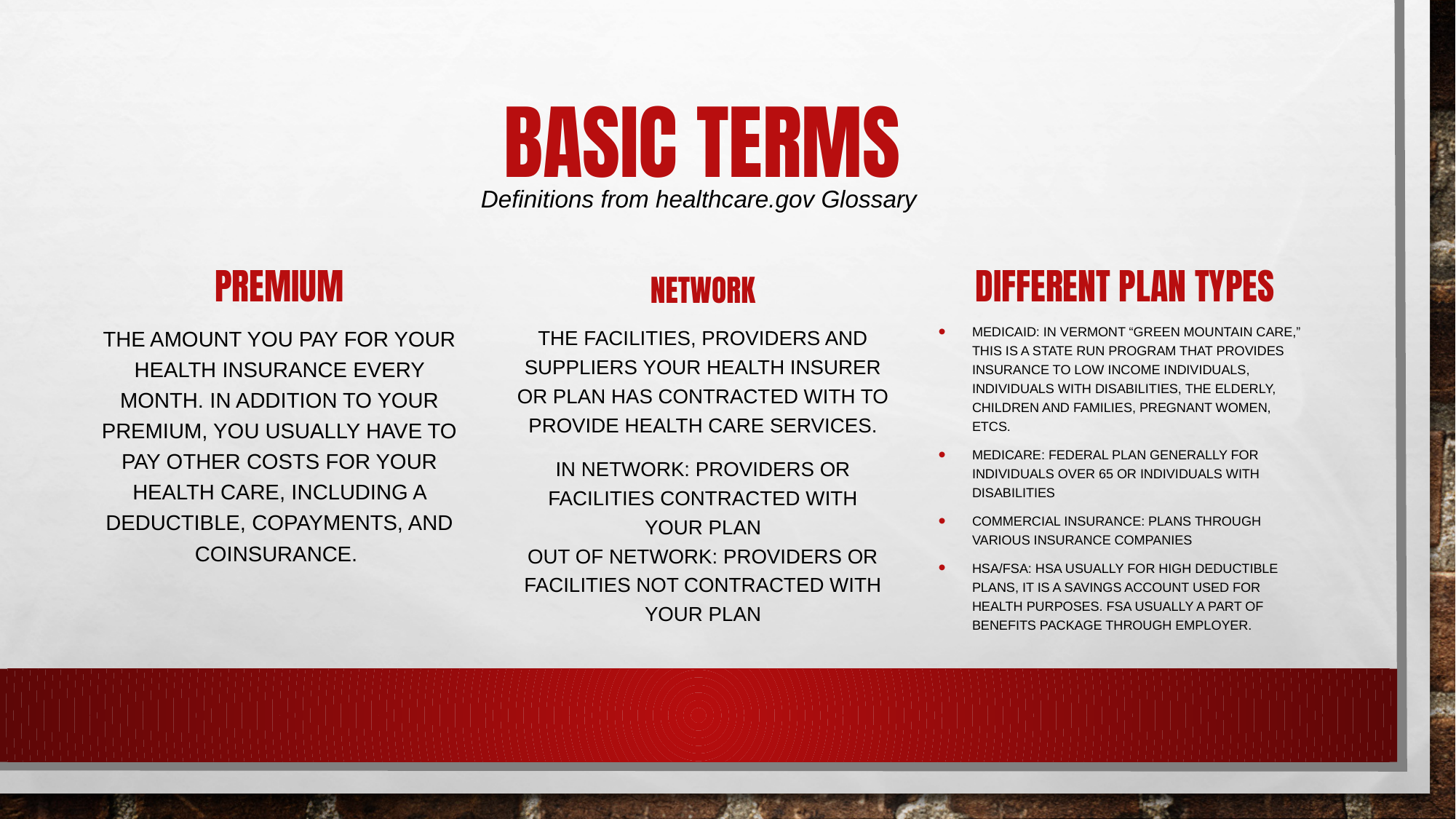

# Basic terms
Definitions from healthcare.gov Glossary
premium
network
Different plan types
The amount you pay for your health insurance every month. In addition to your premium, you usually have to pay other costs for your health care, including a deductible, copayments, and coinsurance.
The facilities, providers and suppliers your health insurer or plan has contracted with to provide health care services.
In network: providers or facilities contracted with your plan
out of network: providers or facilities not contracted with your plan
Medicaid: in Vermont “Green mountain care,” this is a state run program that provides insurance to low income individuals, individuals with disabilities, the elderly, children and families, pregnant women, etcs.
Medicare: federal plan generally for individuals over 65 or individuals with disabilities
Commercial insurance: plans through various insurance companies
hSA/FSA: HSA usually for high deductible plans, it is a savings account used for health purposes. FSA usually a part of benefits package through employer.